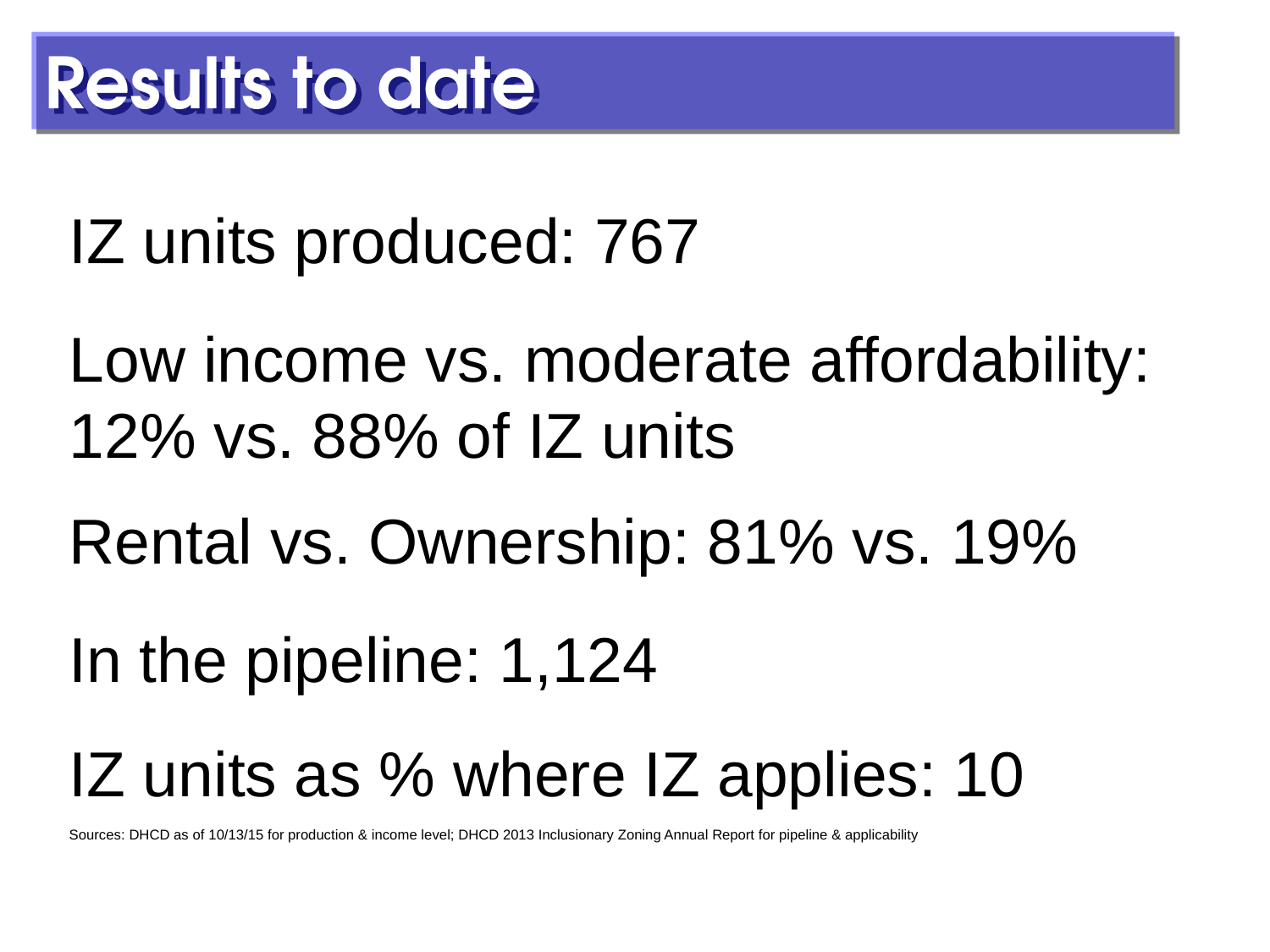

# Results to date
IZ units produced: 767

Low income vs. moderate affordability: 12% vs. 88% of IZ units

Rental vs. Ownership: 81% vs. 19%

In the pipeline: 1,124

IZ units as % where IZ applies: 10

Sources: DHCD as of 10/13/15 for production & income level; DHCD 2013 Inclusionary Zoning Annual Report for pipeline & applicability